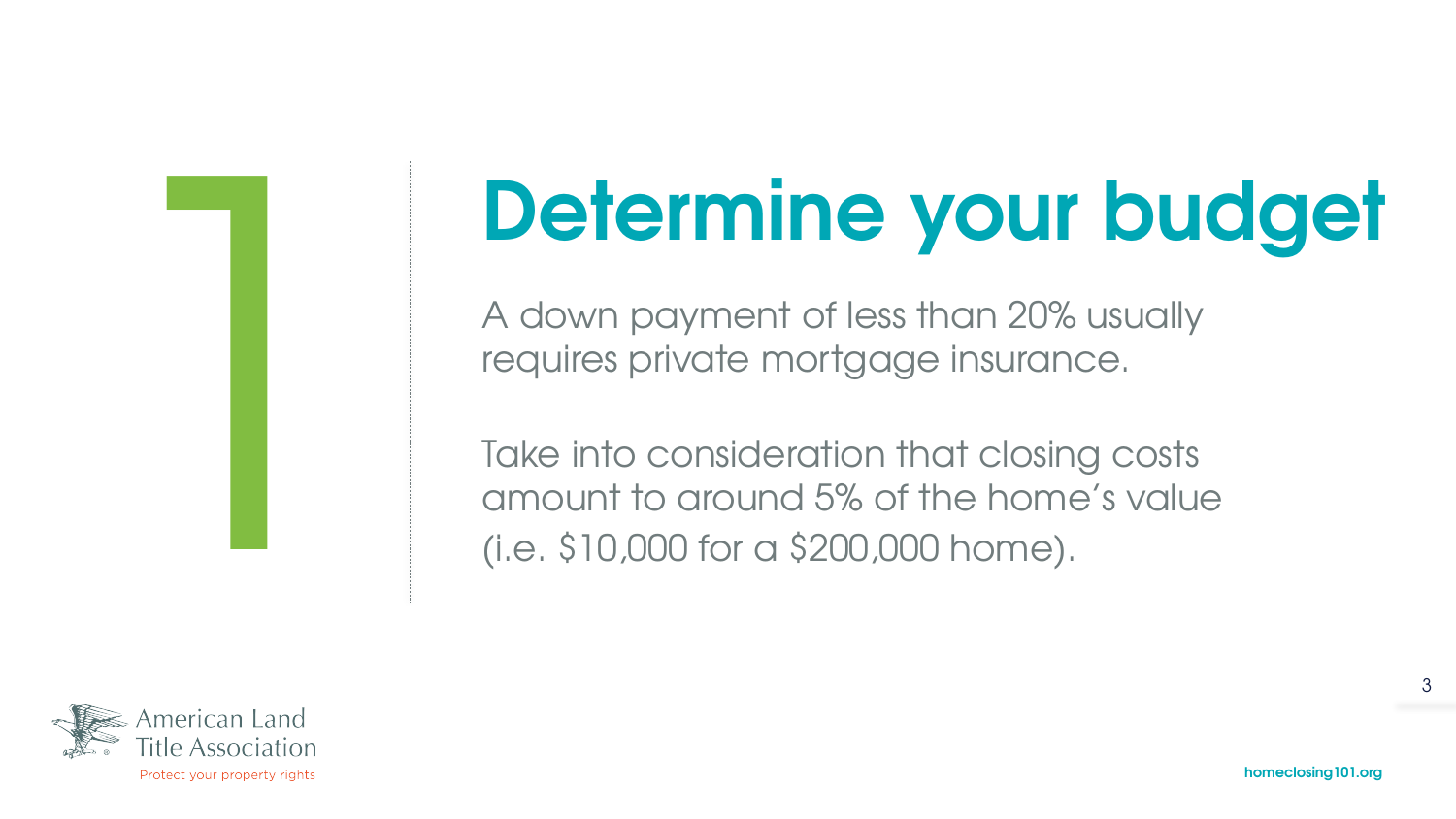

1
# Determine your budget
A down payment of less than 20% usually requires private mortgage insurance.
Take into consideration that closing costs amount to around 5% of the home’s value
(i.e. $10,000 for a $200,000 home).